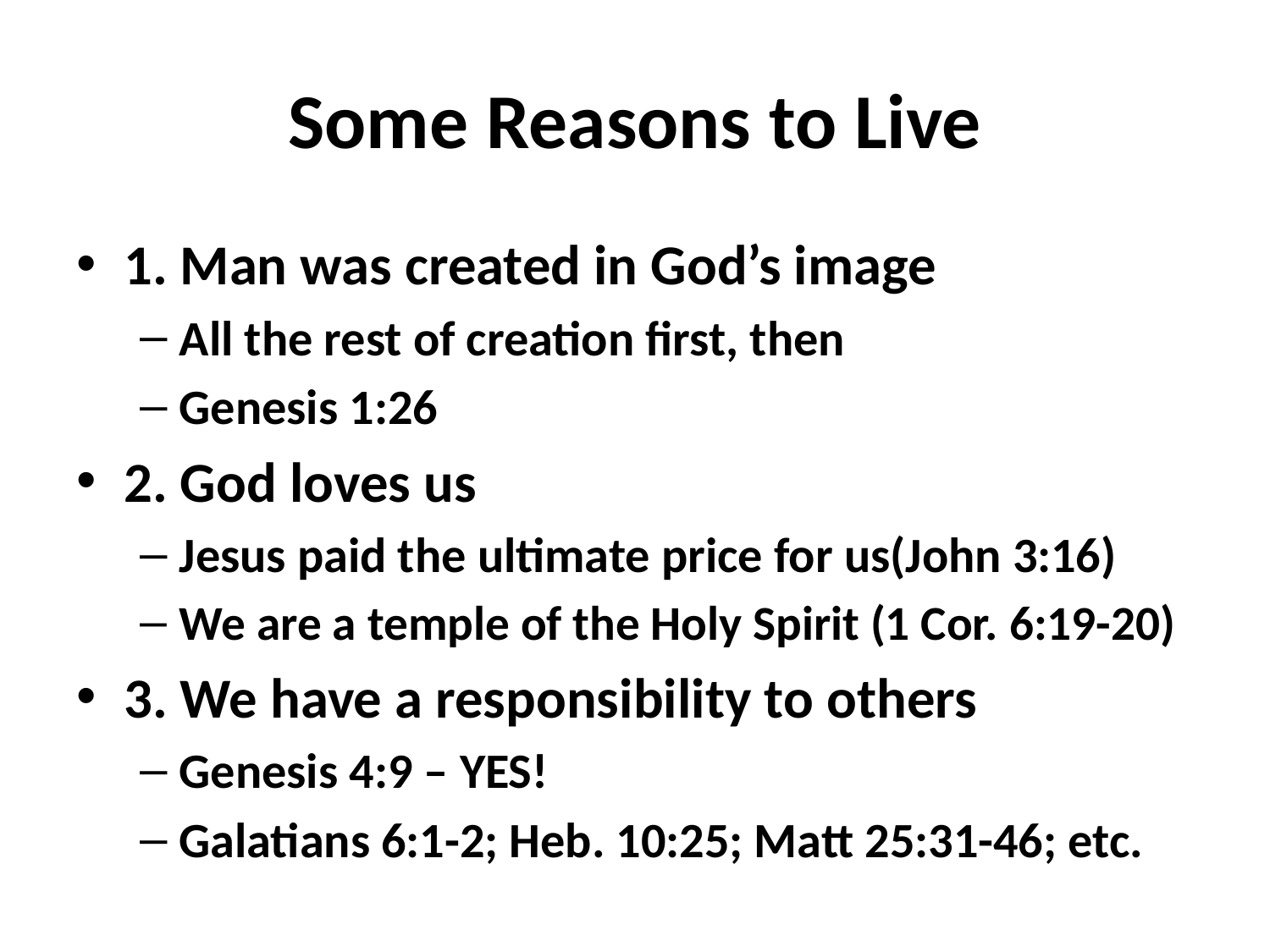

# Some Reasons to Live
1. Man was created in God’s image
All the rest of creation first, then
Genesis 1:26
2. God loves us
Jesus paid the ultimate price for us(John 3:16)
We are a temple of the Holy Spirit (1 Cor. 6:19-20)
3. We have a responsibility to others
Genesis 4:9 – YES!
Galatians 6:1-2; Heb. 10:25; Matt 25:31-46; etc.